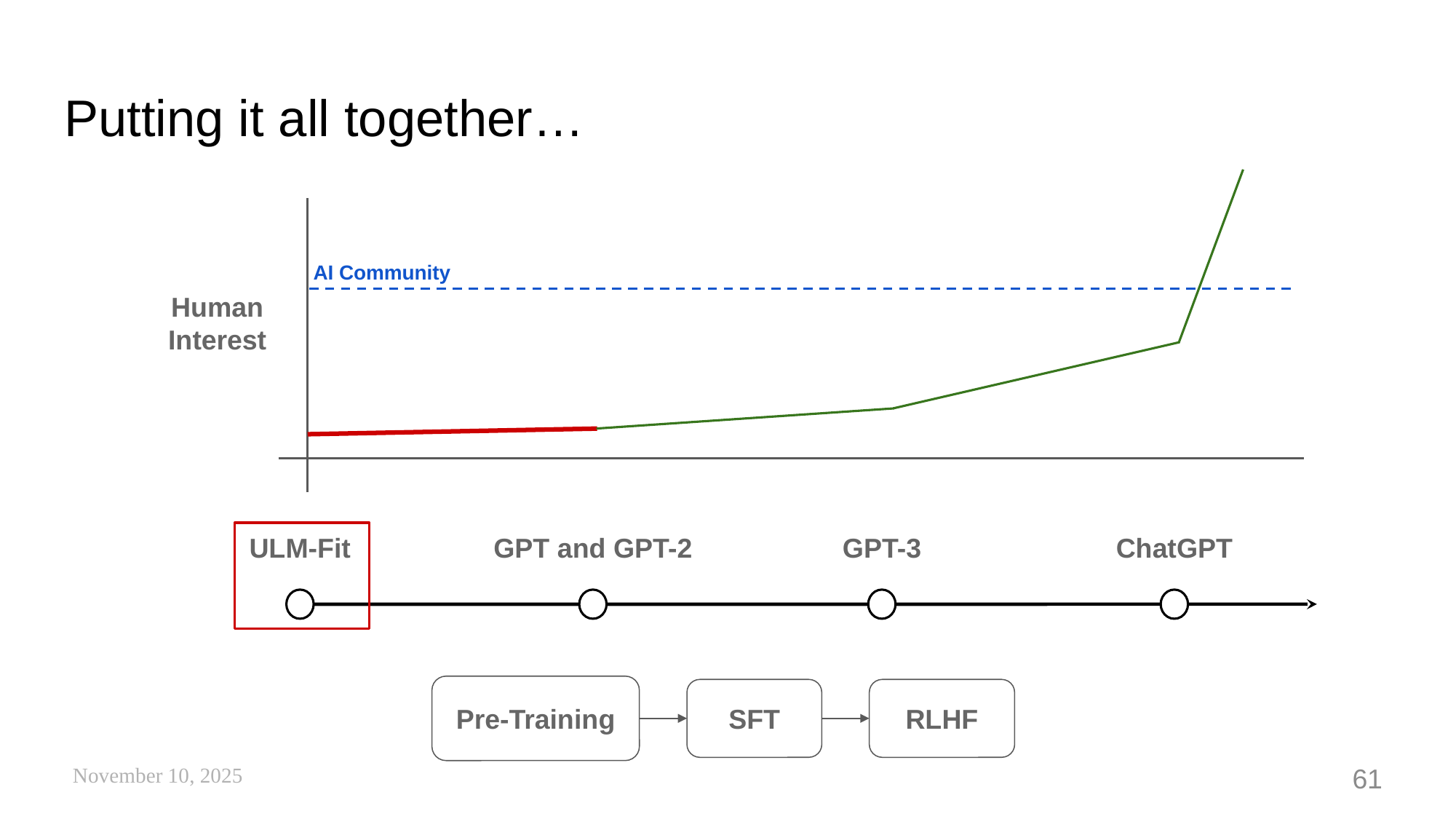

# Putting it all together…
AI Community
Human Interest
ULM-Fit
GPT and GPT-2
GPT-3
ChatGPT

Pre-Training
SFT
RLHF
November 10, 2025